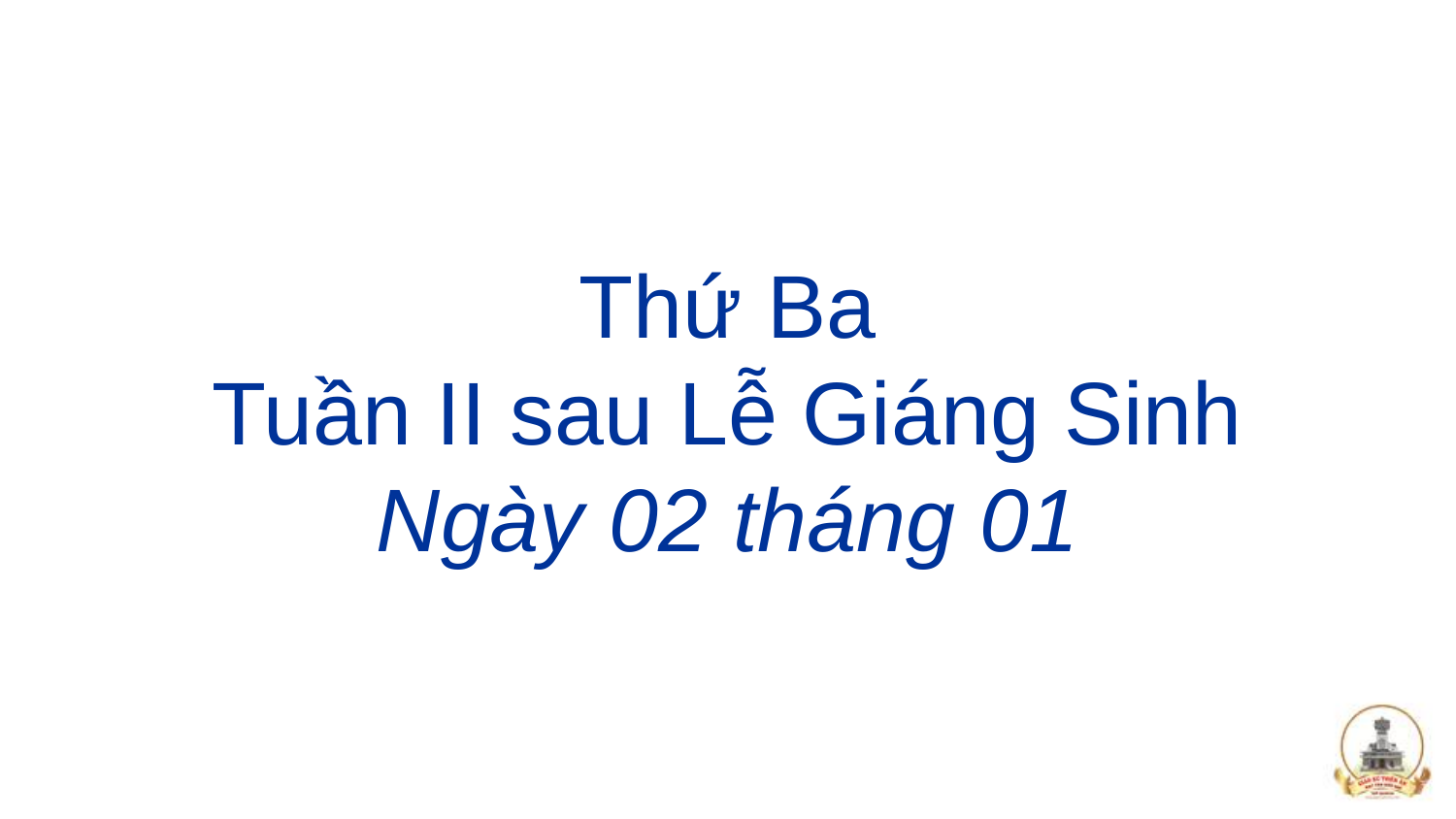

# Thứ Ba Tuần II sau Lễ Giáng Sinh Ngày 02 tháng 01